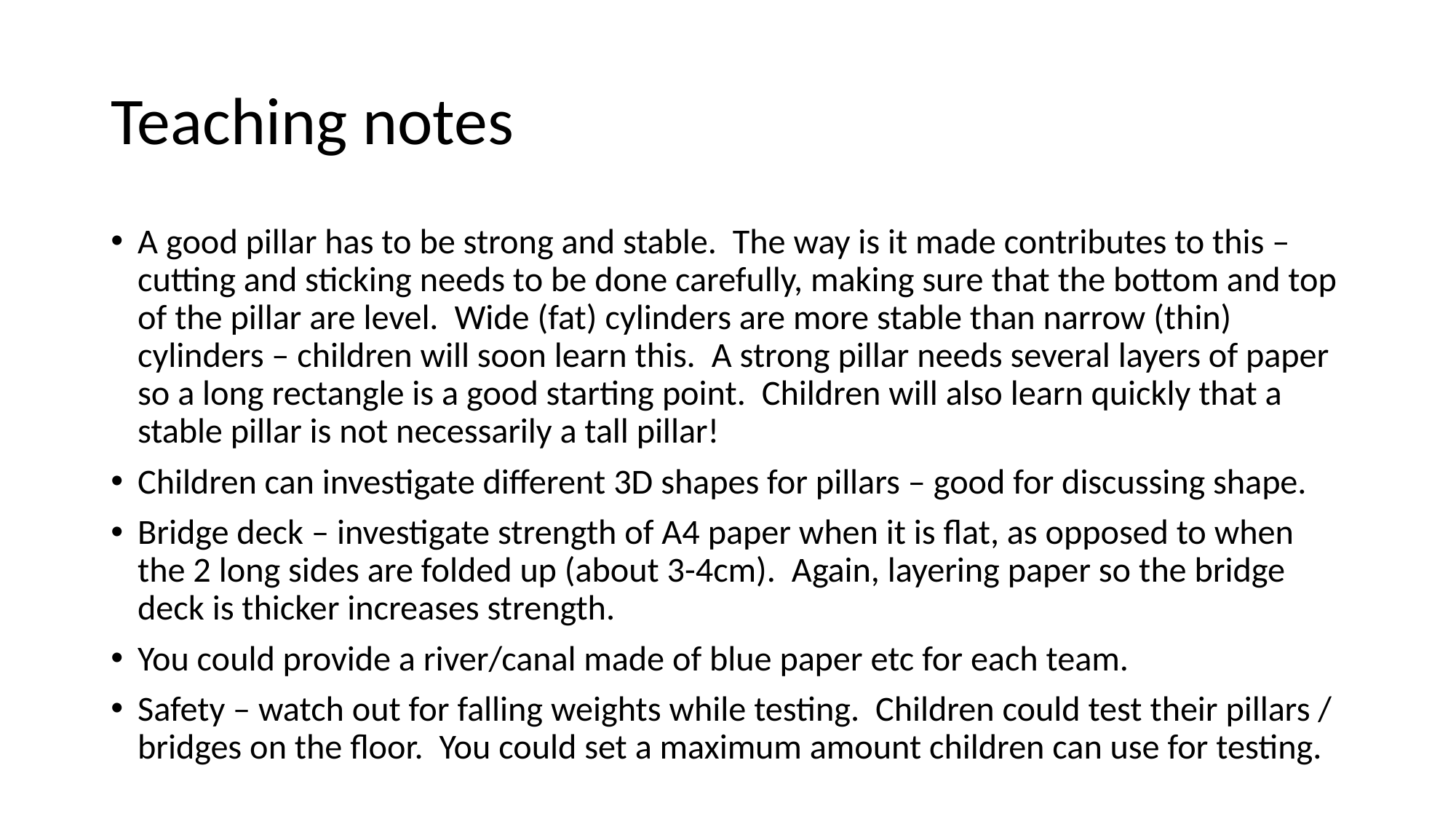

# Teaching notes
A good pillar has to be strong and stable.  The way is it made contributes to this – cutting and sticking needs to be done carefully, making sure that the bottom and top of the pillar are level.  Wide (fat) cylinders are more stable than narrow (thin) cylinders – children will soon learn this.  A strong pillar needs several layers of paper so a long rectangle is a good starting point.  Children will also learn quickly that a stable pillar is not necessarily a tall pillar!
Children can investigate different 3D shapes for pillars – good for discussing shape.
Bridge deck – investigate strength of A4 paper when it is flat, as opposed to when the 2 long sides are folded up (about 3-4cm).  Again, layering paper so the bridge deck is thicker increases strength.
You could provide a river/canal made of blue paper etc for each team.
Safety – watch out for falling weights while testing.  Children could test their pillars / bridges on the floor.  You could set a maximum amount children can use for testing.